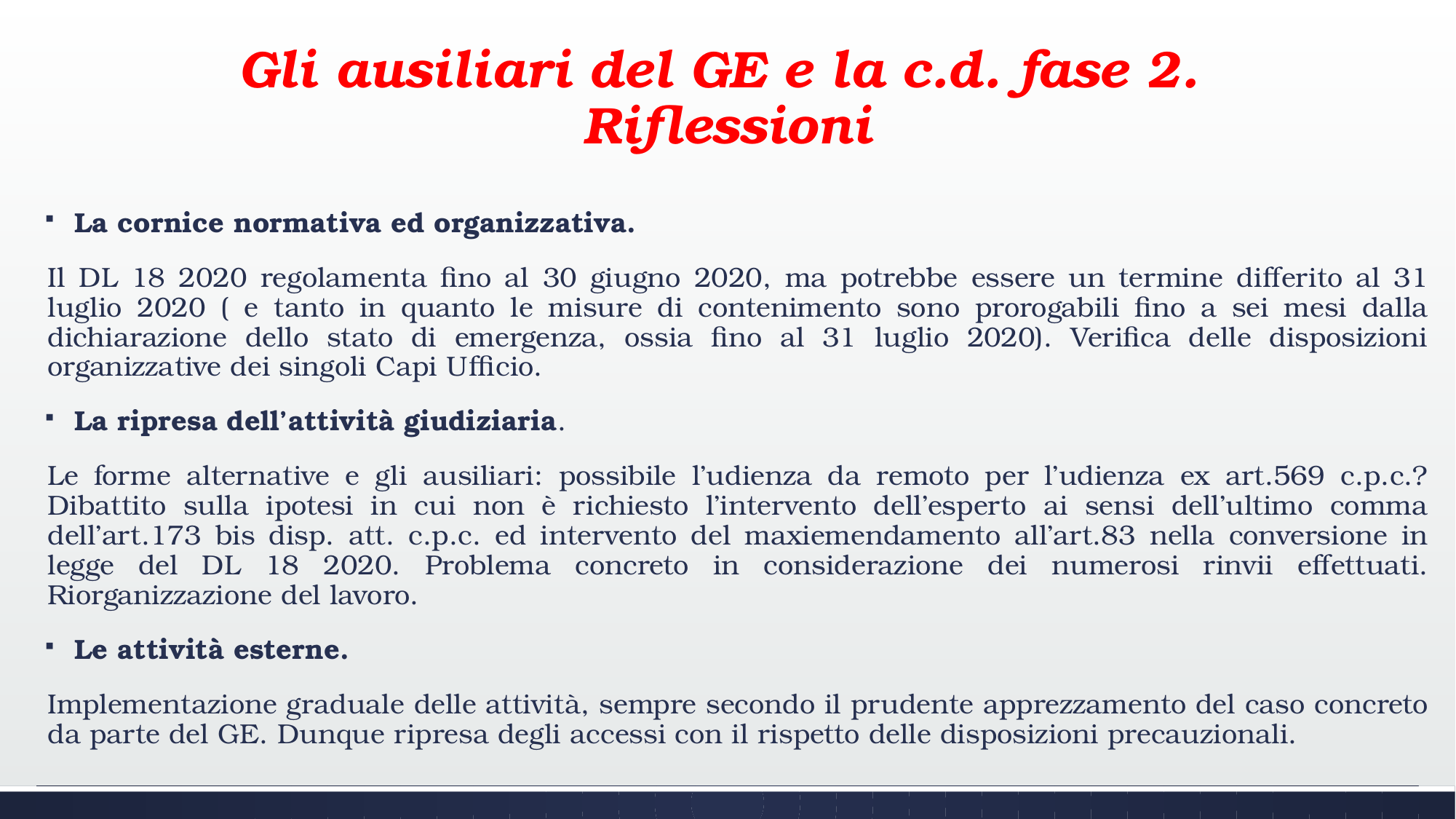

# Gli ausiliari del GE e la c.d. fase 2. Riflessioni
La cornice normativa ed organizzativa.
Il DL 18 2020 regolamenta fino al 30 giugno 2020, ma potrebbe essere un termine differito al 31 luglio 2020 ( e tanto in quanto le misure di contenimento sono prorogabili fino a sei mesi dalla dichiarazione dello stato di emergenza, ossia fino al 31 luglio 2020). Verifica delle disposizioni organizzative dei singoli Capi Ufficio.
La ripresa dell’attività giudiziaria.
Le forme alternative e gli ausiliari: possibile l’udienza da remoto per l’udienza ex art.569 c.p.c.? Dibattito sulla ipotesi in cui non è richiesto l’intervento dell’esperto ai sensi dell’ultimo comma dell’art.173 bis disp. att. c.p.c. ed intervento del maxiemendamento all’art.83 nella conversione in legge del DL 18 2020. Problema concreto in considerazione dei numerosi rinvii effettuati. Riorganizzazione del lavoro.
Le attività esterne.
Implementazione graduale delle attività, sempre secondo il prudente apprezzamento del caso concreto da parte del GE. Dunque ripresa degli accessi con il rispetto delle disposizioni precauzionali.